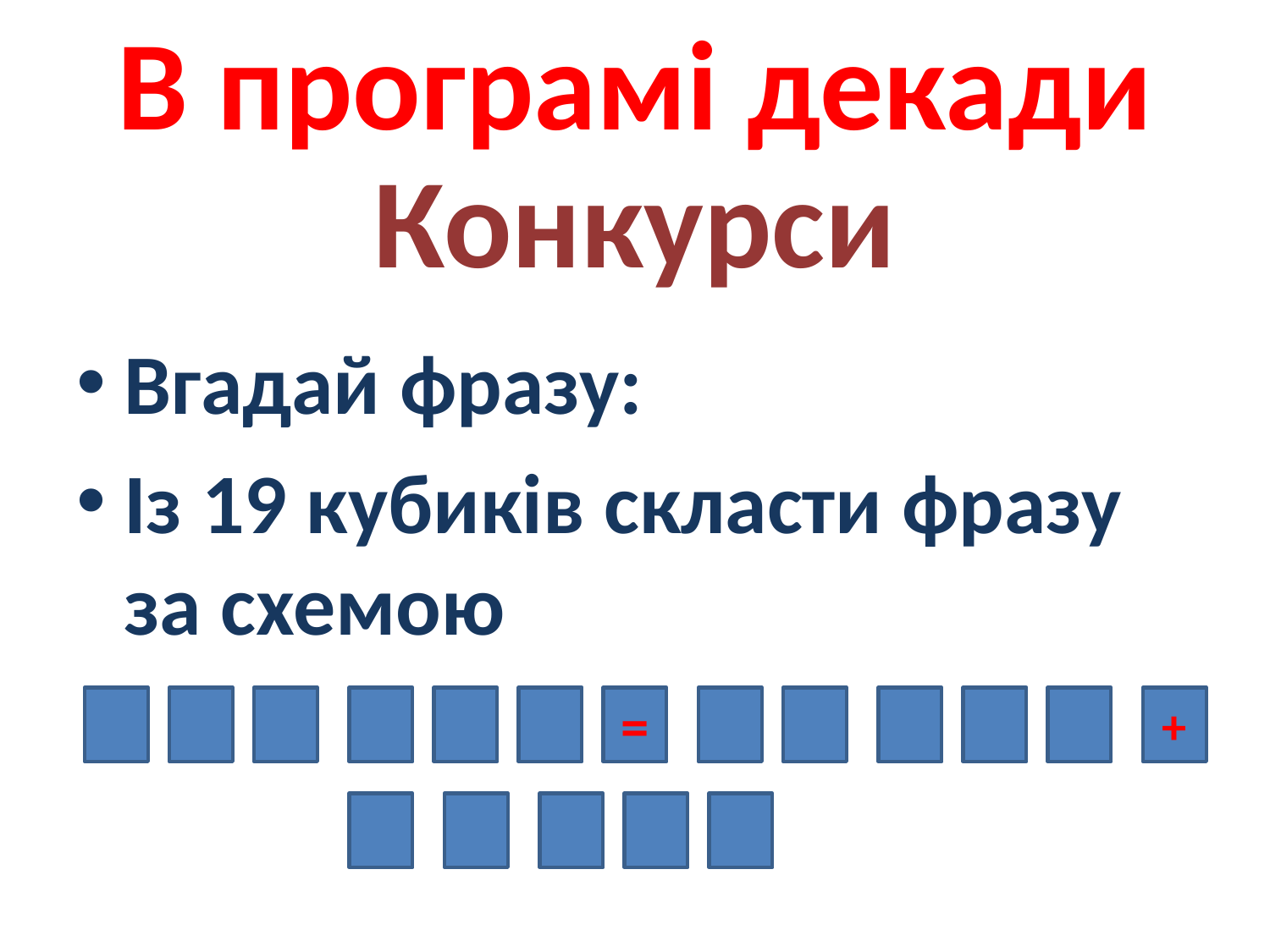

В програмі декади
# Конкурси
Вгадай фразу:
Із 19 кубиків скласти фразу за схемою

=

+